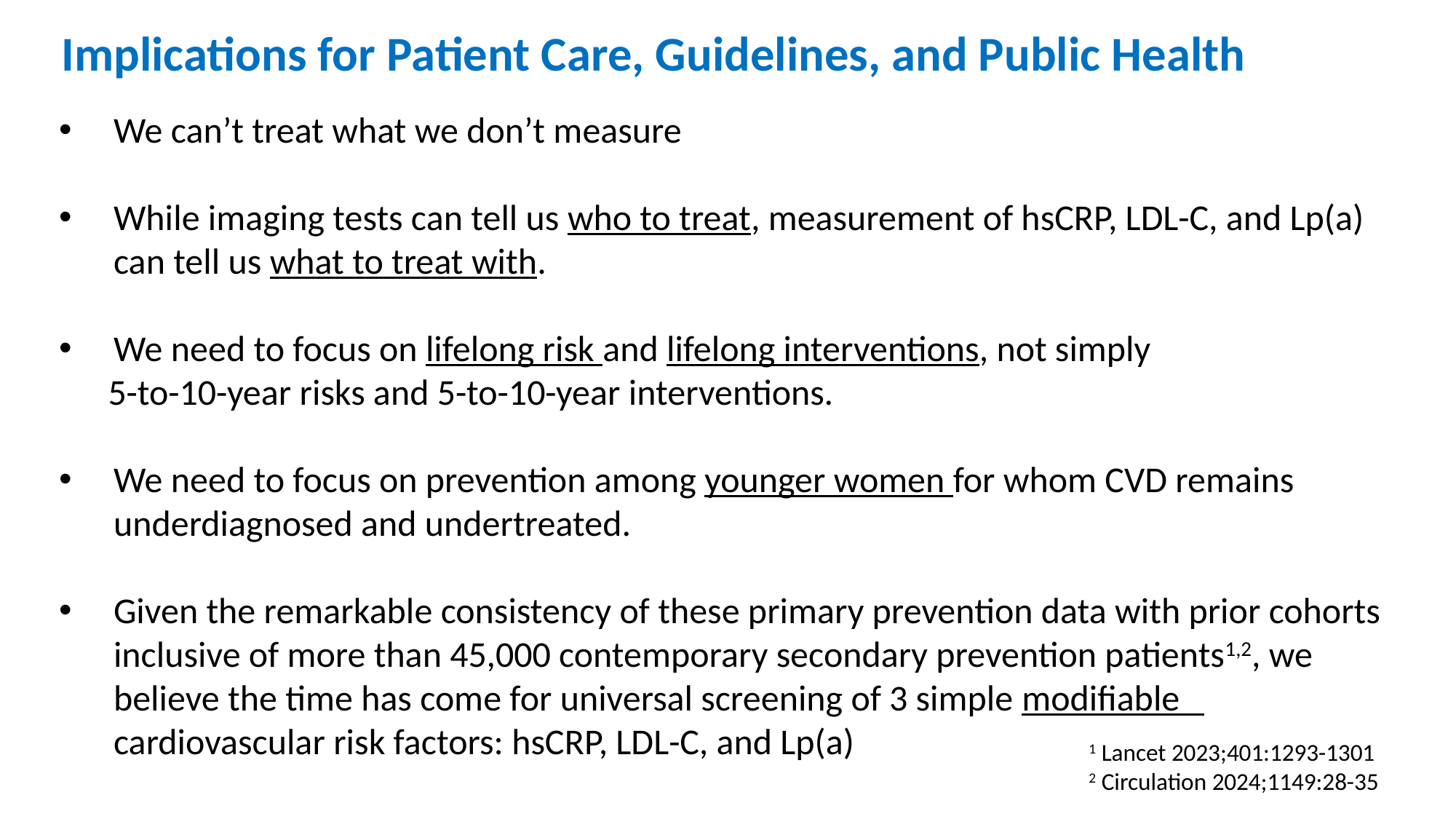

Implications for Patient Care, Guidelines, and Public Health

We can’t treat what we don’t measure

While imaging tests can tell us who to treat, measurement of hsCRP, LDL-C, and Lp(a) can tell us what to treat with.

We need to focus on lifelong risk and lifelong interventions, not simply
      5-to-10-year risks and 5-to-10-year interventions.

We need to focus on prevention among younger women for whom CVD remains underdiagnosed and undertreated.

Given the remarkable consistency of these primary prevention data with prior cohorts inclusive of more than 45,000 contemporary secondary prevention patients1,2, we believe the time has come for universal screening of 3 simple modifiable    cardiovascular risk factors: hsCRP, LDL-C, and Lp(a)
1 Lancet 2023;401:1293-1301
2 Circulation 2024;1149:28-35